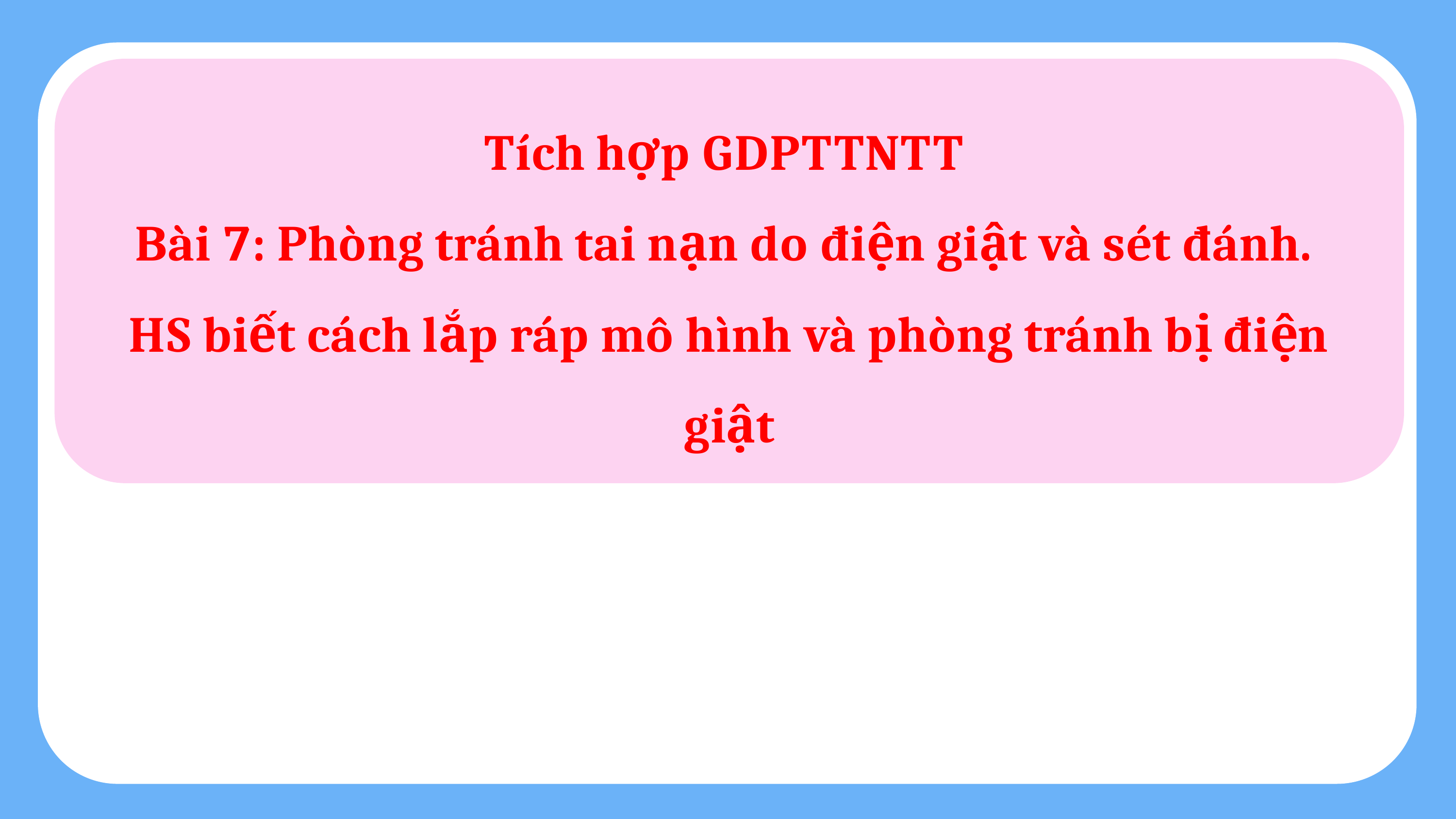

Tích hợp GDPTTNTT
Bài 7: Phòng tránh tai nạn do điện giật và sét đánh.
HS biết cách lắp ráp mô hình và phòng tránh bị điện giật